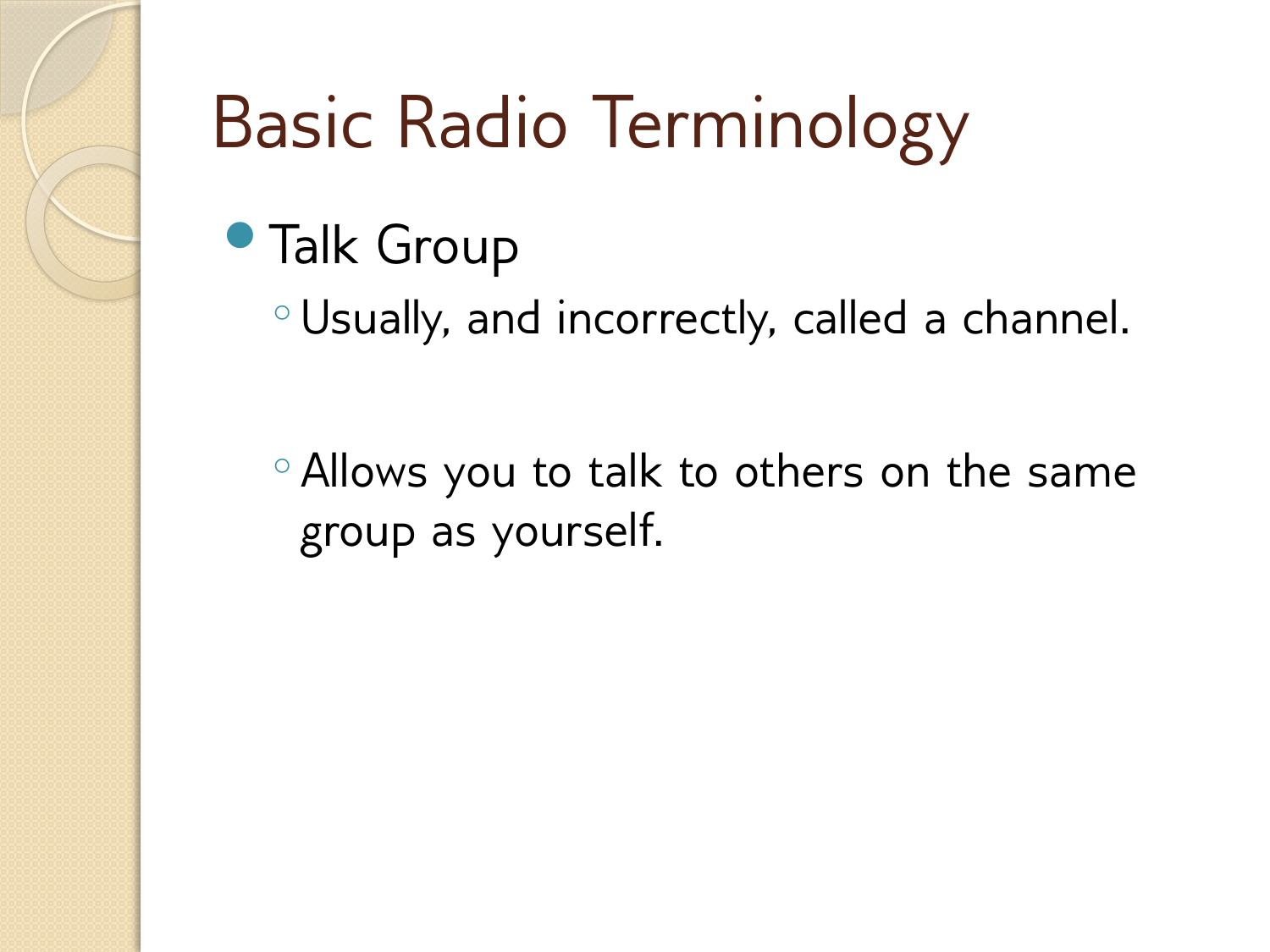

# Basic Radio Terminology
Talk Group
Usually, and incorrectly, called a channel.

Allows you to talk to others on the same group as yourself.